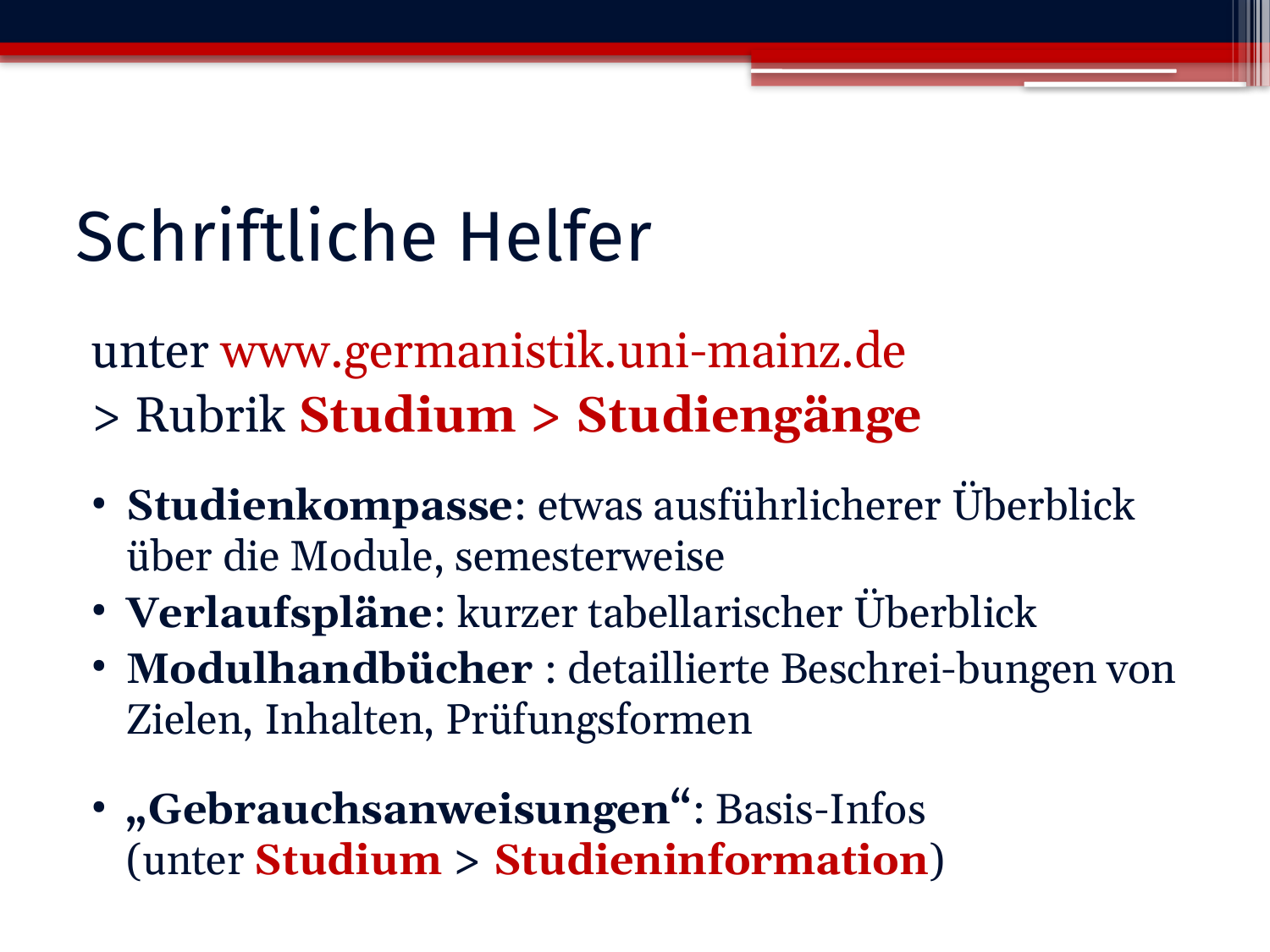

# Schriftliche Helfer
unter www.germanistik.uni-mainz.de
> Rubrik Studium > Studiengänge

Studienkompasse: etwas ausführlicherer Überblick über die Module, semesterweise
Verlaufspläne: kurzer tabellarischer Überblick
Modulhandbücher : detaillierte Beschrei-bungen von Zielen, Inhalten, Prüfungsformen
„Gebrauchsanweisungen“: Basis-Infos
(unter Studium > Studieninformation)